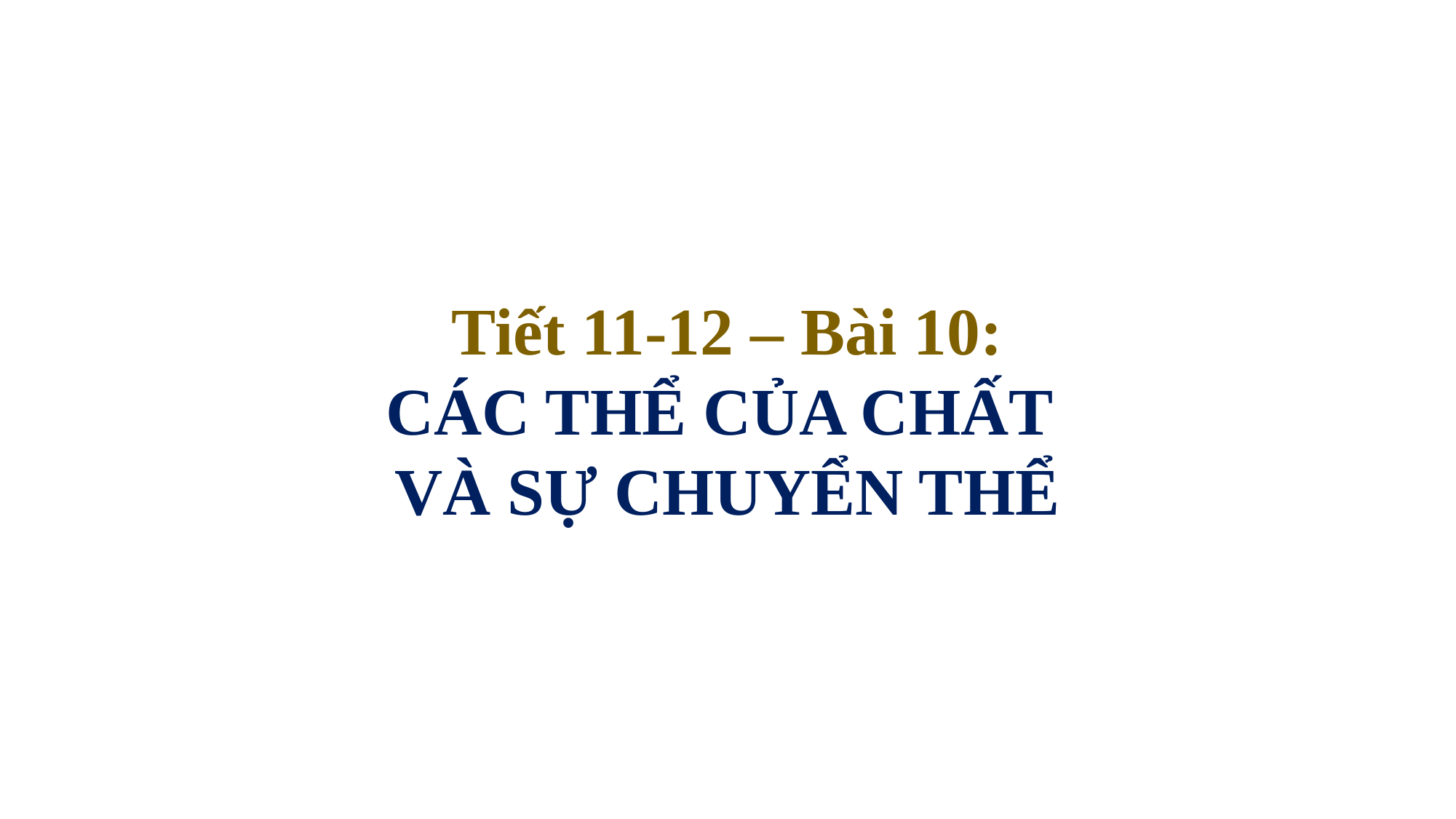

Tiết 11-12 – Bài 10:
CÁC THỂ CỦA CHẤT
VÀ SỰ CHUYỂN THỂ